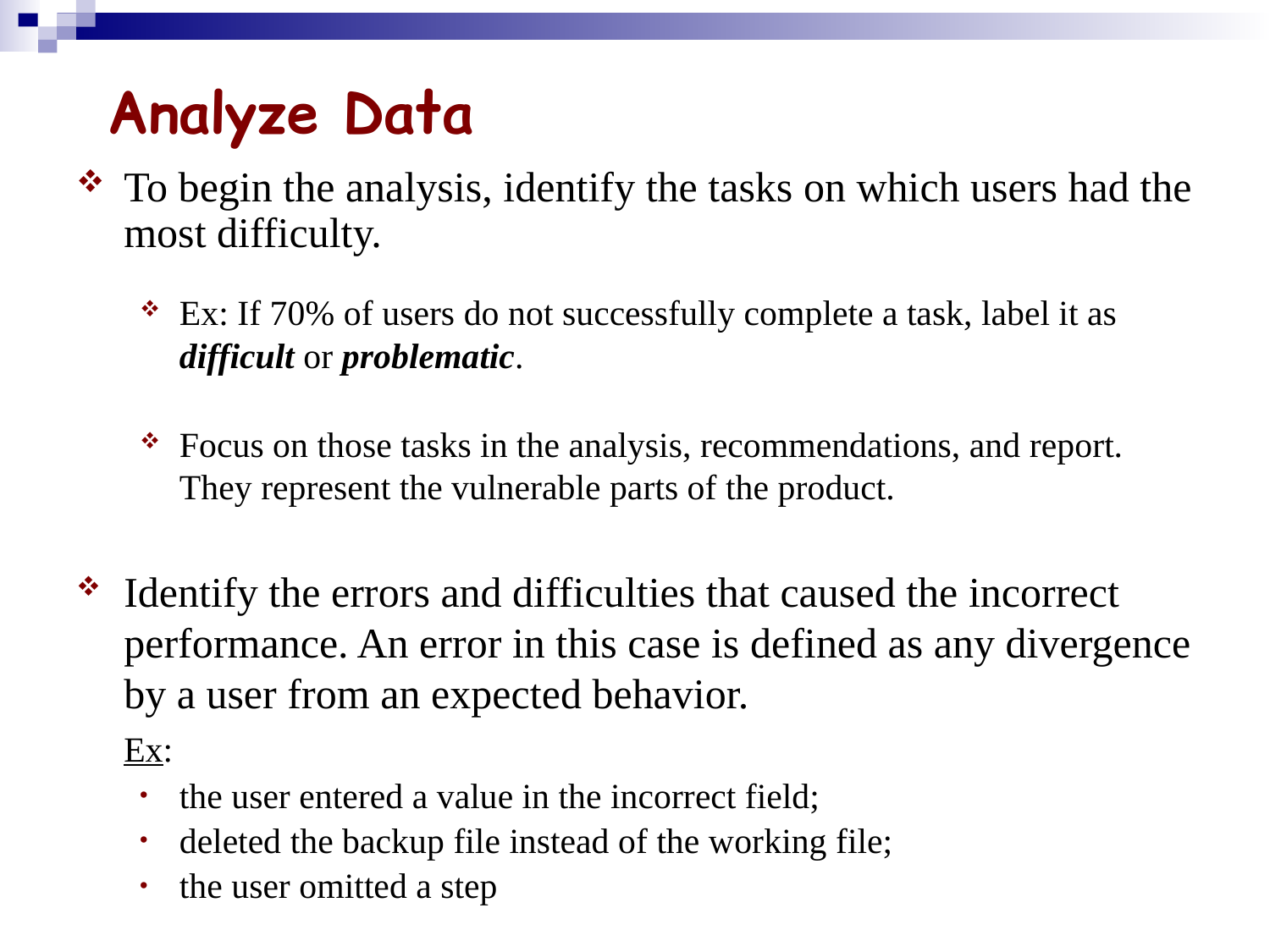

# Analyze Data
To begin the analysis, identify the tasks on which users had the most difficulty.

Ex: If 70% of users do not successfully complete a task, label it as difficult or problematic.

Focus on those tasks in the analysis, recommendations, and report.  They represent the vulnerable parts of the product.

Identify the errors and difficulties that caused the incorrect performance. An error in this case is defined as any divergence by a user from an expected behavior.
	Ex:
the user entered a value in the incorrect field;
deleted the backup file instead of the working file;
the user omitted a step